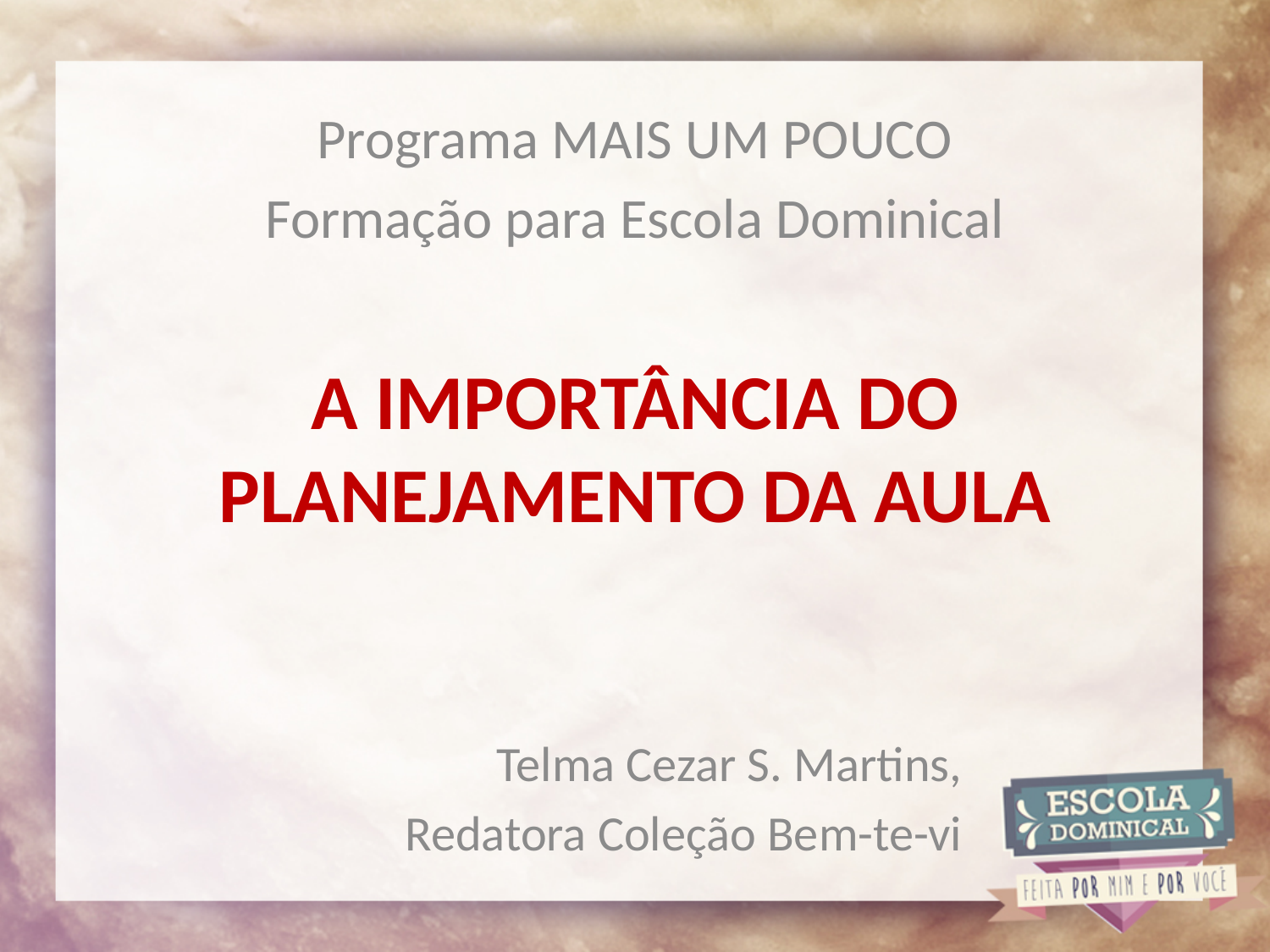

Programa MAIS UM POUCO
Formação para Escola Dominical
# A IMPORTÂNCIA DO PLANEJAMENTO DA AULA
Telma Cezar S. Martins,
Redatora Coleção Bem-te-vi